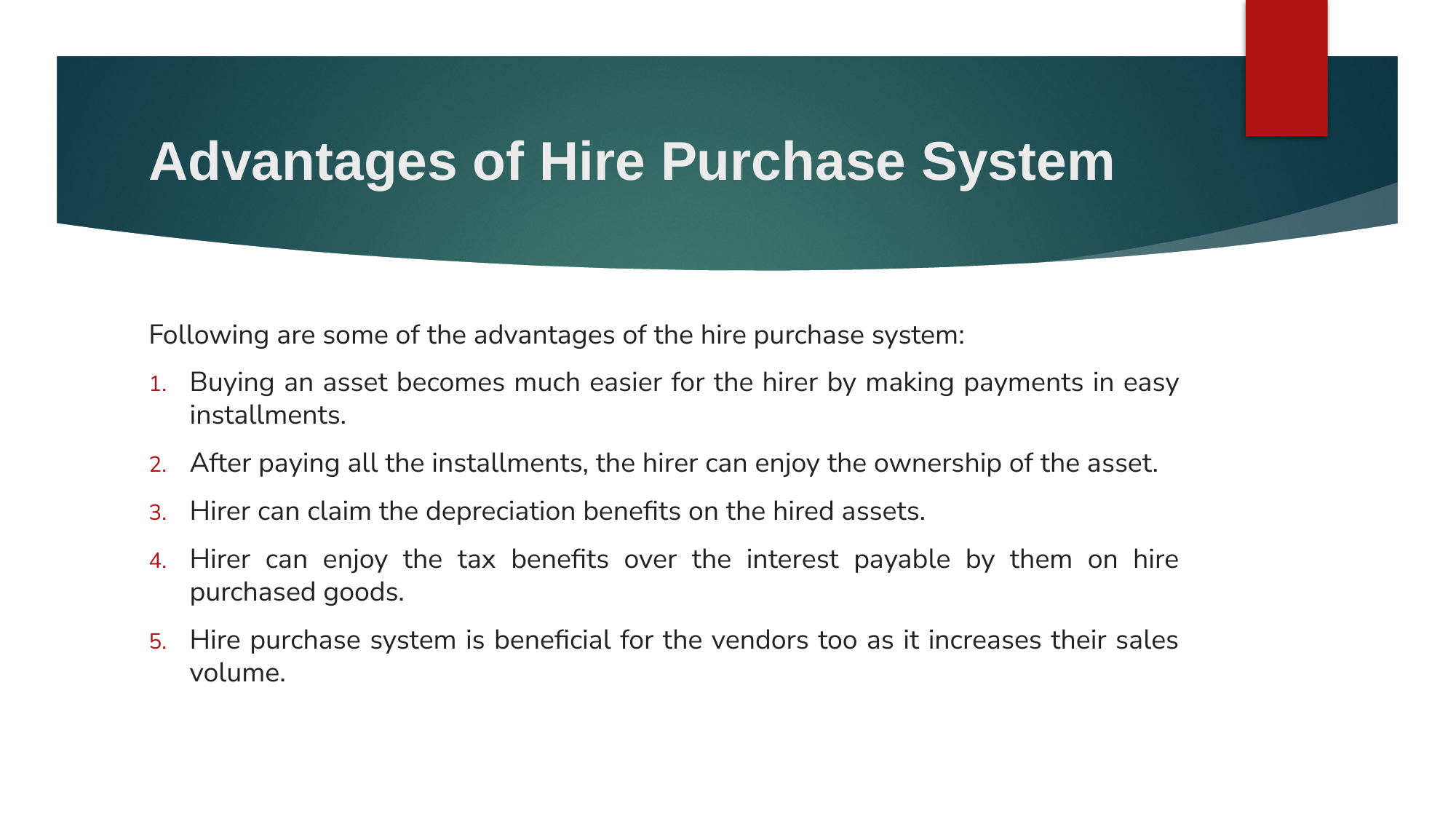

# Advantages of Hire Purchase System
Following are some of the advantages of the hire purchase system:
Buying an asset becomes much easier for the hirer by making payments in easy installments.
After paying all the installments, the hirer can enjoy the ownership of the asset.
Hirer can claim the depreciation benefits on the hired assets.
Hirer can enjoy the tax benefits over the interest payable by them on hire purchased goods.
Hire purchase system is beneficial for the vendors too as it increases their sales volume.